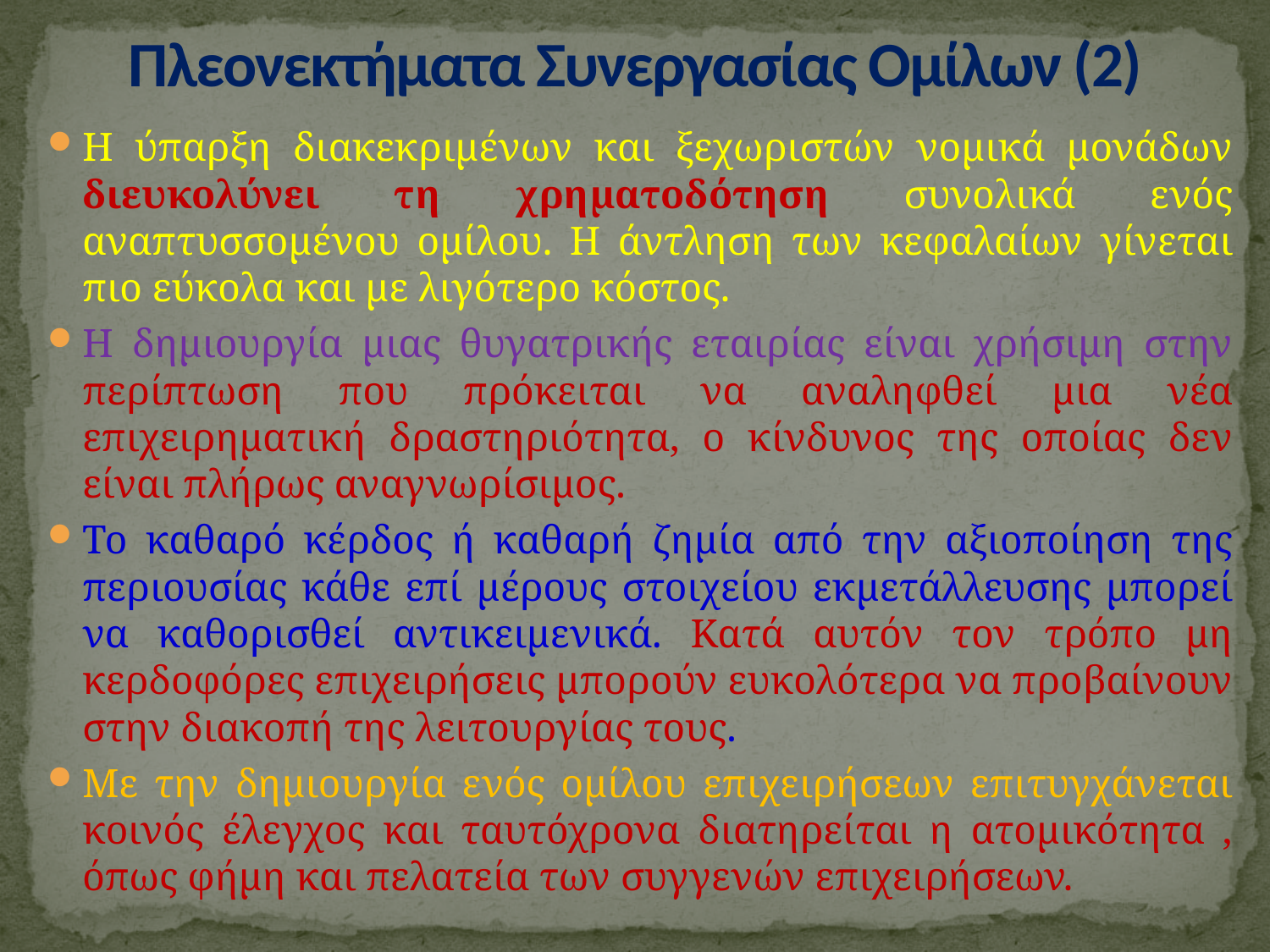

# Πλεονεκτήματα Συνεργασίας Ομίλων (2)
Η ύπαρξη διακεκριμένων και ξεχωριστών νομικά μονάδων διευκολύνει τη χρηματοδότηση συνολικά ενός αναπτυσσομένου ομίλου. Η άντληση των κεφαλαίων γίνεται πιο εύκολα και με λιγότερο κόστος.
Η δημιουργία μιας θυγατρικής εταιρίας είναι χρήσιμη στην περίπτωση που πρόκειται να αναληφθεί μια νέα επιχειρηματική δραστηριότητα, ο κίνδυνος της οποίας δεν είναι πλήρως αναγνωρίσιμος.
Το καθαρό κέρδος ή καθαρή ζημία από την αξιοποίηση της περιουσίας κάθε επί μέρους στοιχείου εκμετάλλευσης μπορεί να καθορισθεί αντικειμενικά. Κατά αυτόν τον τρόπο μη κερδοφόρες επιχειρήσεις μπορούν ευκολότερα να προβαίνουν στην διακοπή της λειτουργίας τους.
Με την δημιουργία ενός ομίλου επιχειρήσεων επιτυγχάνεται κοινός έλεγχος και ταυτόχρονα διατηρείται η ατομικότητα , όπως φήμη και πελατεία των συγγενών επιχειρήσεων.